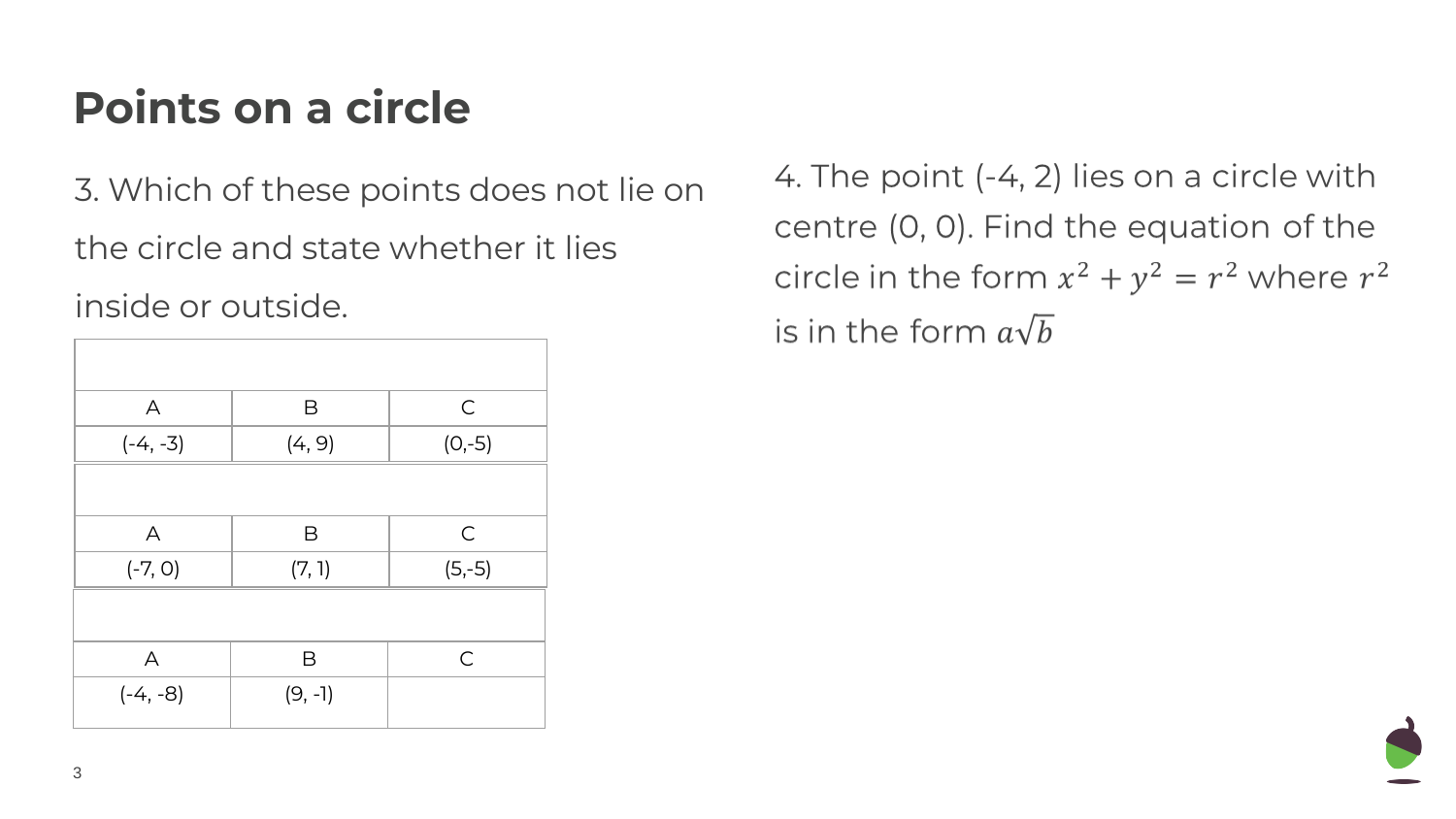

# Points on a circle
3. Which of these points does not lie on the circle and state whether it lies inside or outside.

|  |  |  |
| --- | --- | --- |
| A | B | C |
| (-4, -3) | (4, 9) | (0,-5) |
|  |  |  |
| --- | --- | --- |
| A | B | C |
| (-7, 0) | (7, 1) | (5,-5) |
|  |  |  |
| --- | --- | --- |
| A | B | C |
| (-4, -8) | (9, -1) |  |
3